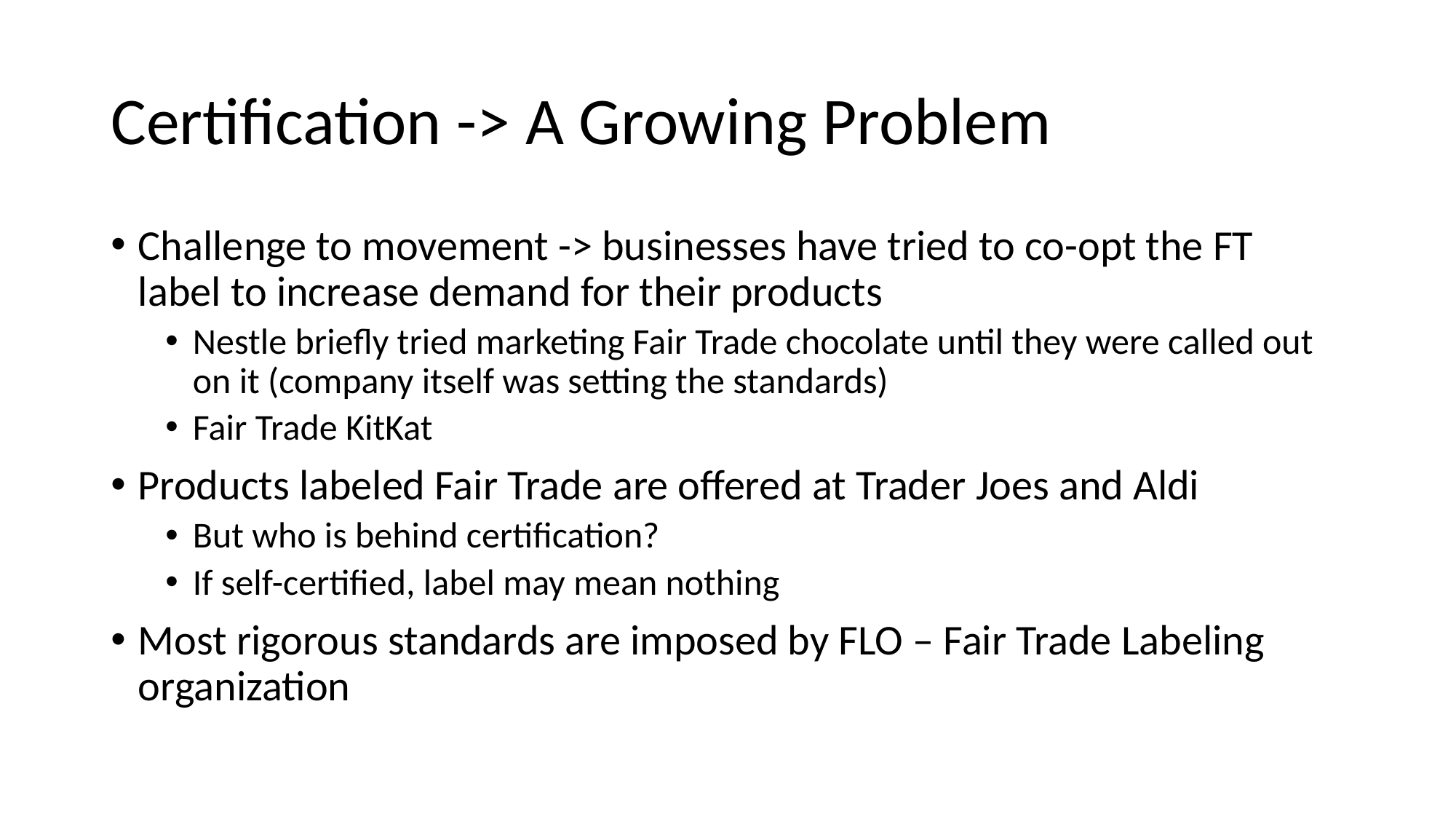

# Certification -> A Growing Problem
Challenge to movement -> businesses have tried to co-opt the FT label to increase demand for their products
Nestle briefly tried marketing Fair Trade chocolate until they were called out on it (company itself was setting the standards)
Fair Trade KitKat
Products labeled Fair Trade are offered at Trader Joes and Aldi
But who is behind certification?
If self-certified, label may mean nothing
Most rigorous standards are imposed by FLO – Fair Trade Labeling organization